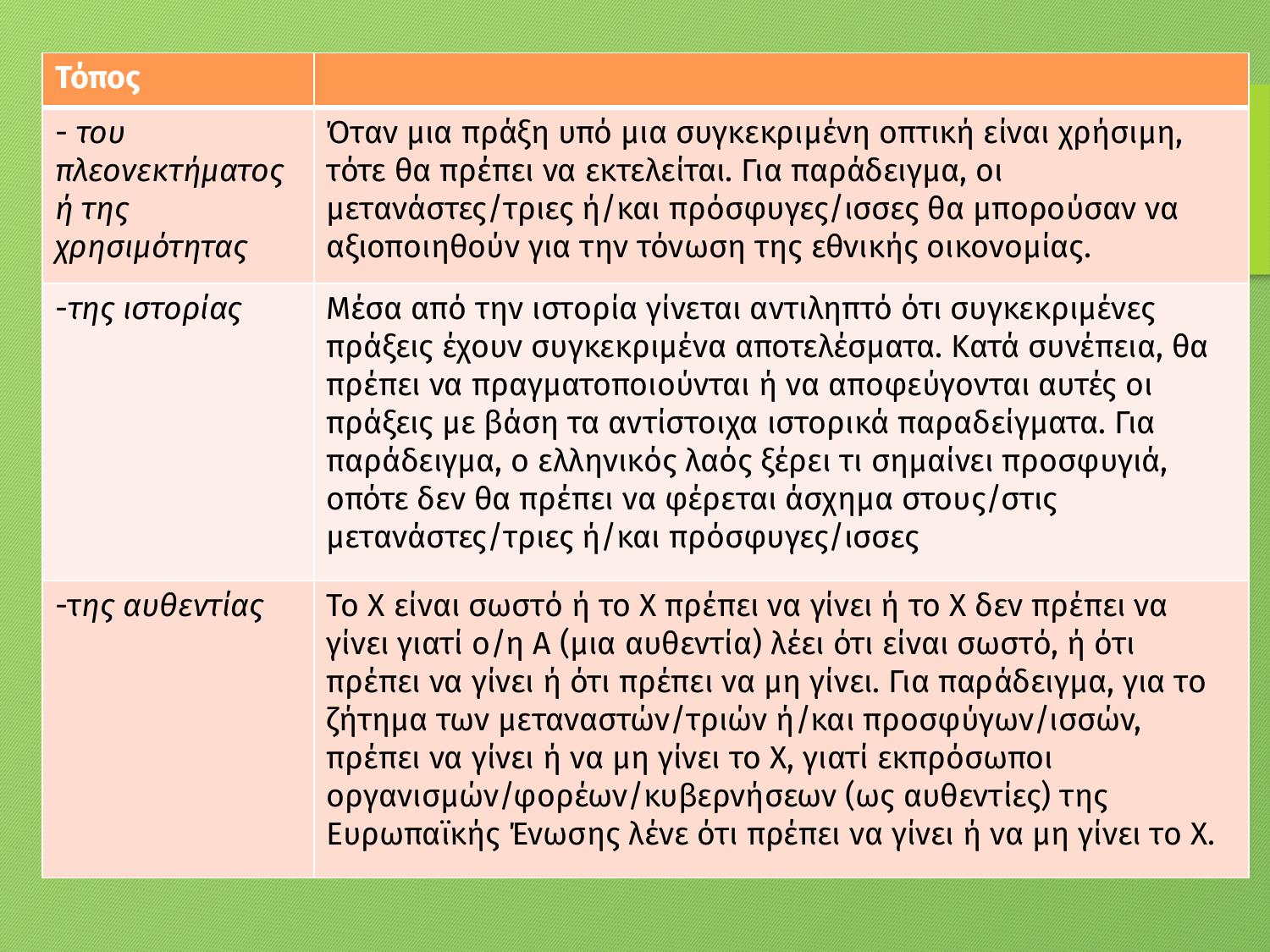

| Τόπος |  |
| --- | --- |
| - του πλεονεκτήματος ή της χρησιμότητας | Όταν μια πράξη υπό μια συγκεκριμένη οπτική είναι χρήσιμη, τότε θα πρέπει να εκτελείται. Για παράδειγμα, οι μετανάστες/τριες ή/και πρόσφυγες/ισσες θα μπορούσαν να αξιοποιηθούν για την τόνωση της εθνικής οικονομίας. |
| -της ιστορίας | Μέσα από την ιστορία γίνεται αντιληπτό ότι συγκεκριμένες πράξεις έχουν συγκεκριμένα αποτελέσματα. Κατά συνέπεια, θα πρέπει να πραγματοποιούνται ή να αποφεύγονται αυτές οι πράξεις με βάση τα αντίστοιχα ιστορικά παραδείγματα. Για παράδειγμα, ο ελληνικός λαός ξέρει τι σημαίνει προσφυγιά, οπότε δεν θα πρέπει να φέρεται άσχημα στους/στις μετανάστες/τριες ή/και πρόσφυγες/ισσες |
| -της αυθεντίας | Το X είναι σωστό ή το X πρέπει να γίνει ή το Χ δεν πρέπει να γίνει γιατί ο/η Α (μια αυθεντία) λέει ότι είναι σωστό, ή ότι πρέπει να γίνει ή ότι πρέπει να μη γίνει. Για παράδειγμα, για το ζήτημα των μεταναστών/τριών ή/και προσφύγων/ισσών, πρέπει να γίνει ή να μη γίνει το Χ, γιατί εκπρόσωποι οργανισμών/φορέων/κυβερνήσεων (ως αυθεντίες) της Ευρωπαϊκής Ένωσης λένε ότι πρέπει να γίνει ή να μη γίνει το Χ. |